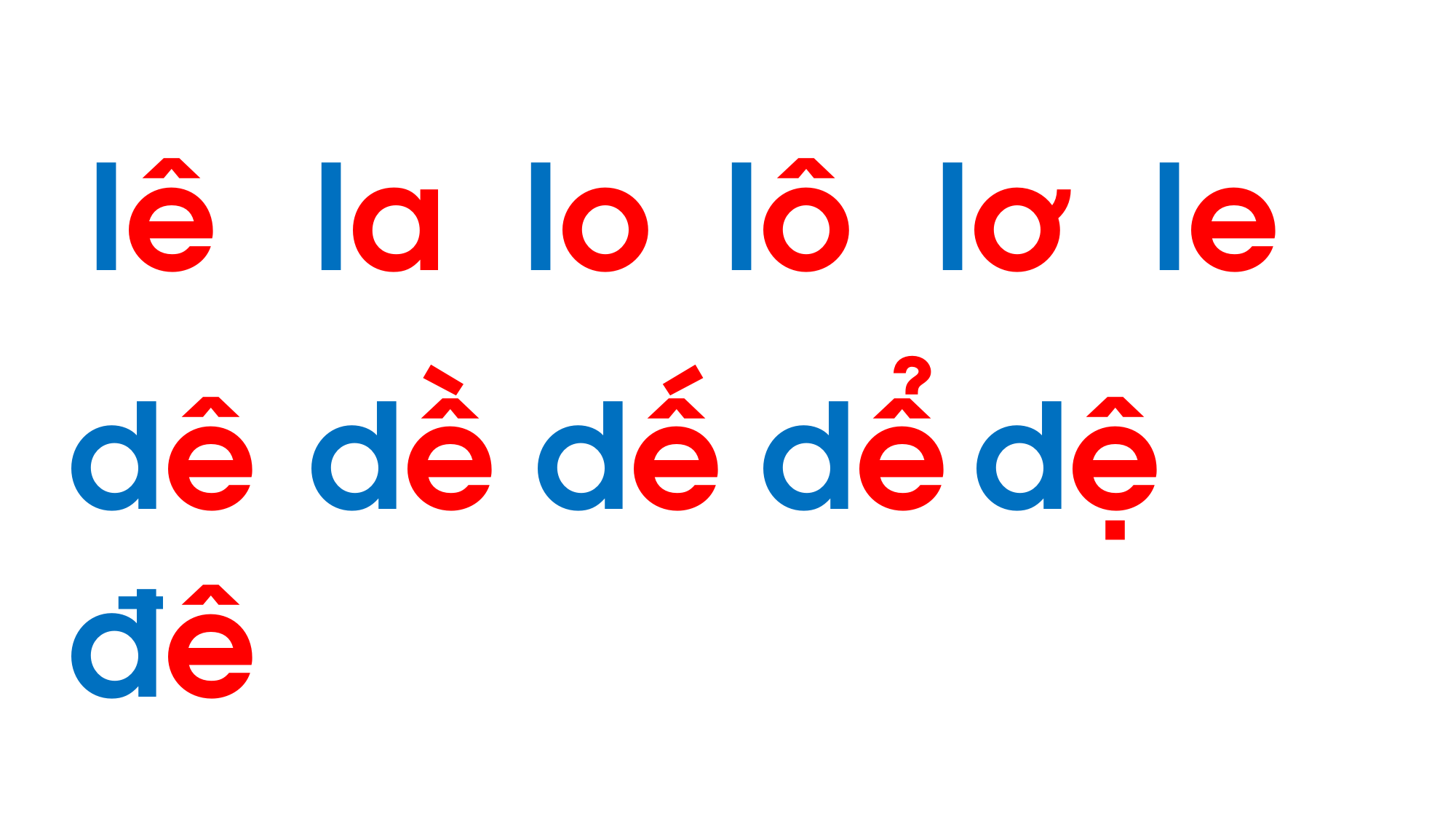

lê
la
lo
lô
lơ
le
dê
dề
dế
dể
dệ
đê